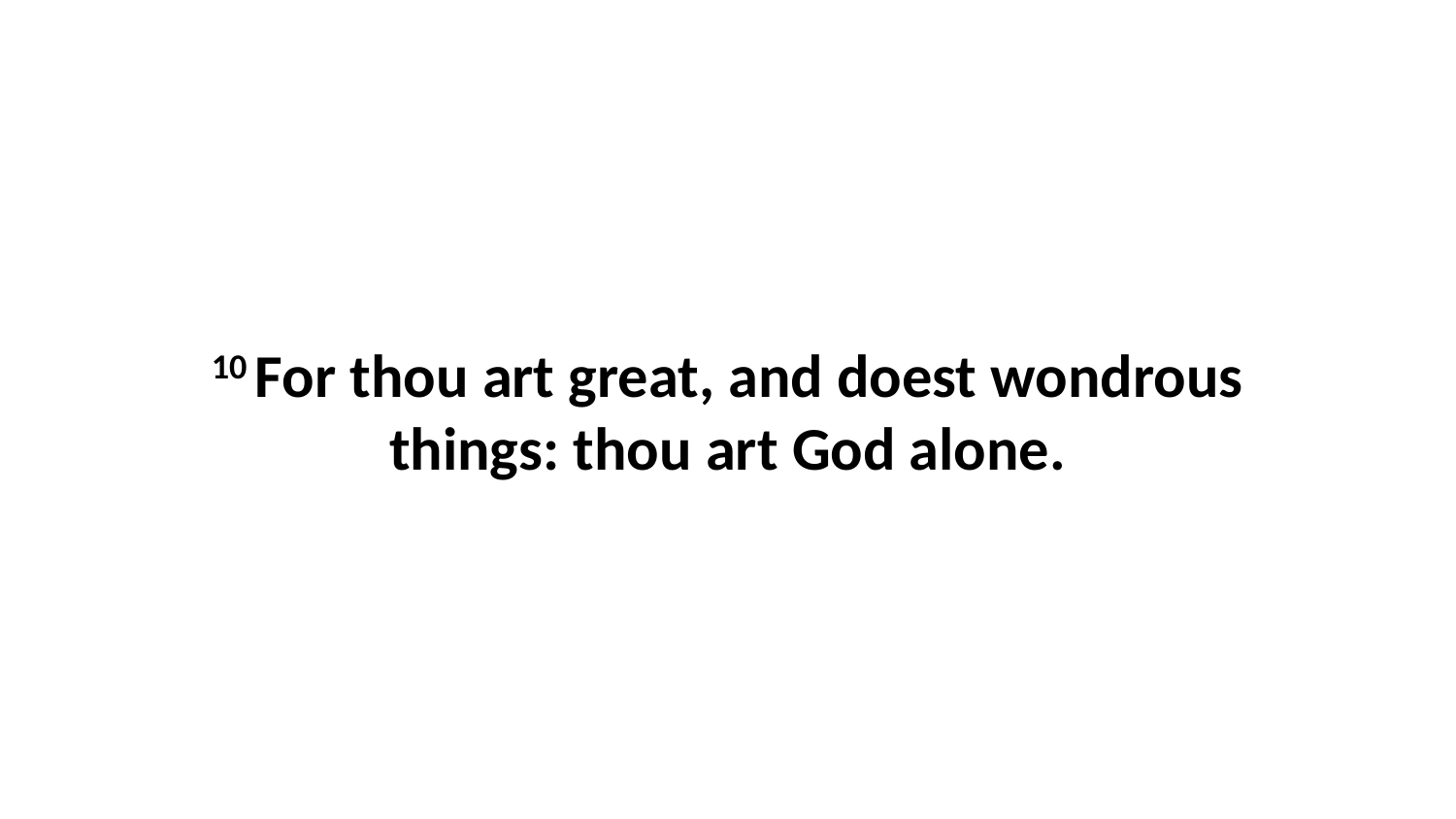

10 For thou art great, and doest wondrous things: thou art God alone.